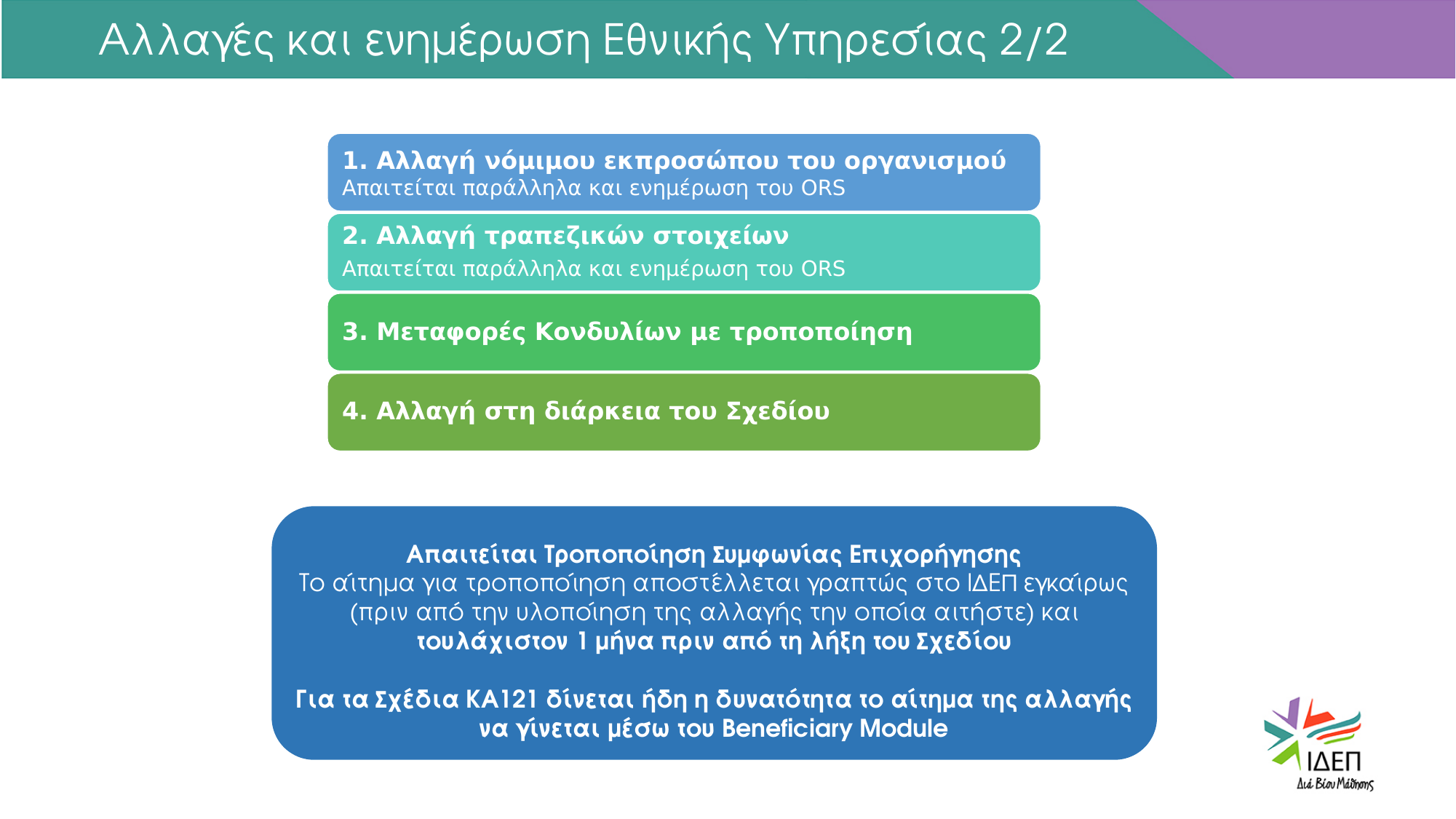

Αλλαγές και ενημέρωση Εθνικής Υπηρεσίας 2/2

1. Αλλαγή νόμιμου εκπροσώπου του οργανισμού
Απαιτείται παράλληλα και ενημέρωση του ORS
2. Αλλαγή τραπεζικών στοιχείων
Απαιτείται παράλληλα και ενημέρωση του ORS
3. Μεταφορές Κονδυλίων με τροποποίηση
4. Αλλαγή στη διάρκεια του Σχεδίου
Απαιτείται Τροποποίηση Συμφωνίας Επιχορήγησης
Το αίτημα για τροποποίηση αποστέλλεται γραπτώς στο ΙΔΕΠ εγκαίρως (πριν από την υλοποίηση της αλλαγής την οποία αιτήστε) και τουλάχιστον 1 μήνα πριν από τη λήξη του Σχεδίου

Για τα Σχέδια ΚΑ121 δίνεται ήδη η δυνατότητα το αίτημα της αλλαγής να γίνεται μέσω του Beneficiary Module